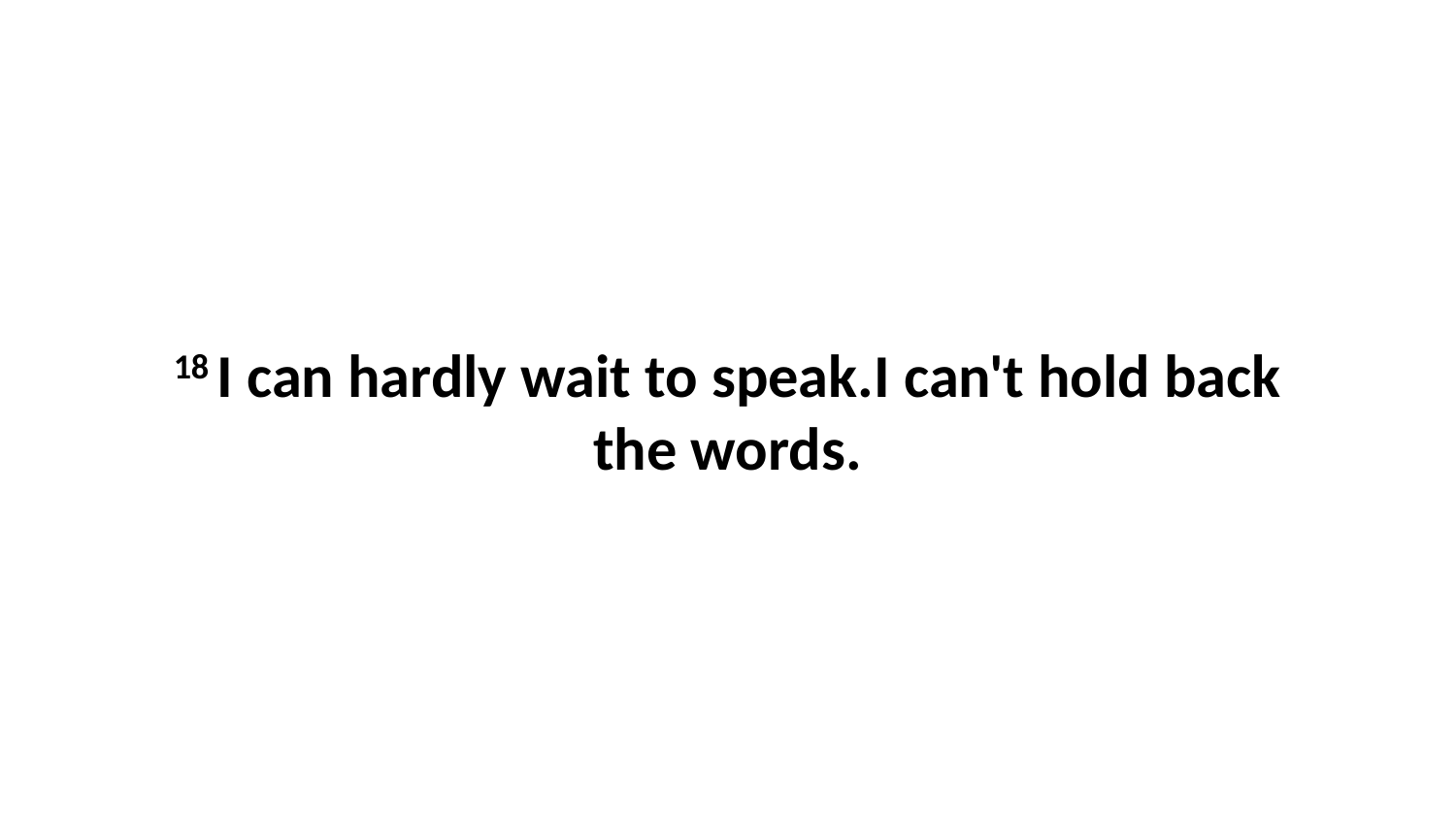

18 I can hardly wait to speak.I can't hold back the words.